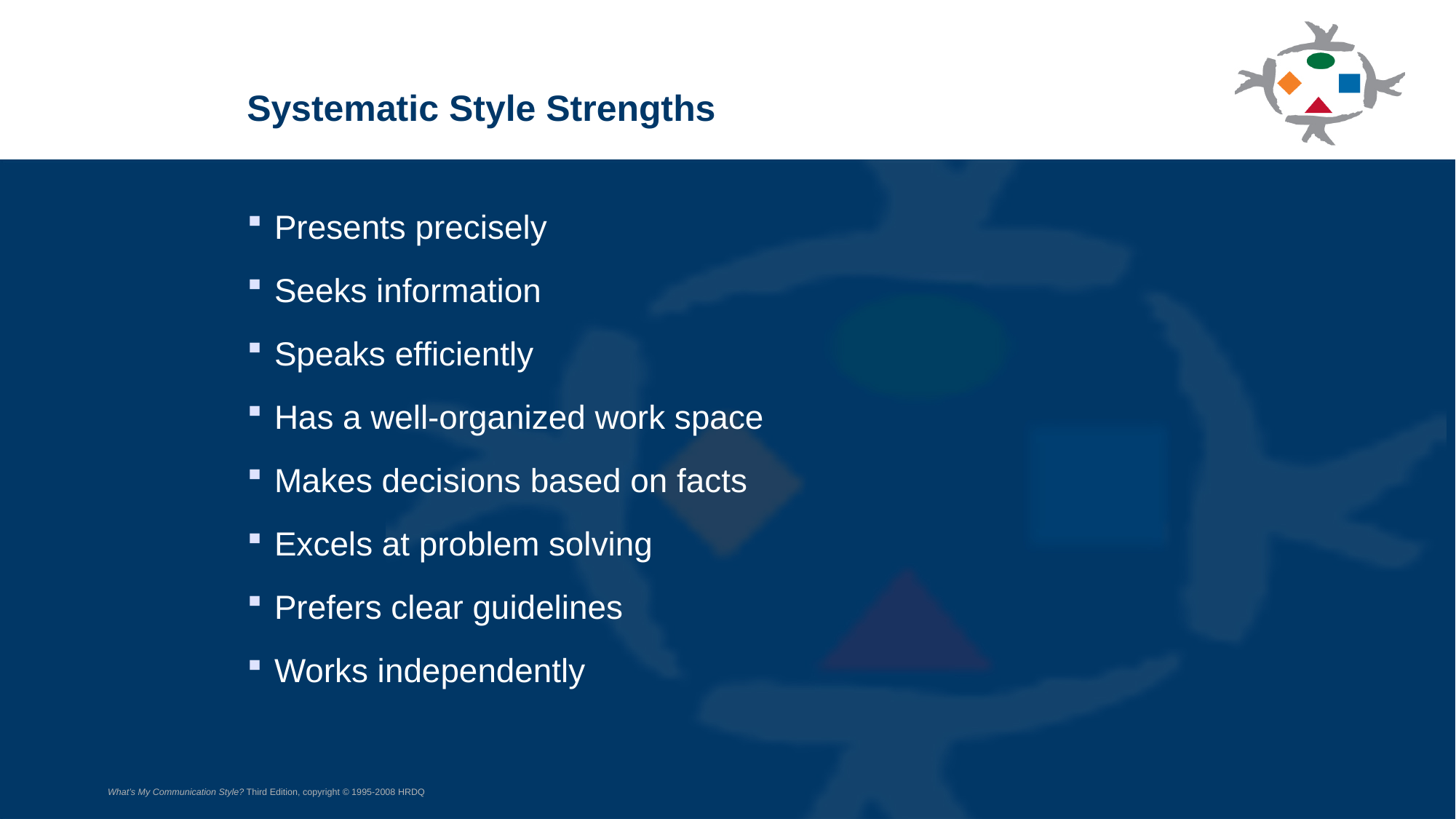

Systematic Style Strengths
Presents precisely
Seeks information
Speaks efficiently
Has a well-organized work space
Makes decisions based on facts
Excels at problem solving
Prefers clear guidelines
Works independently